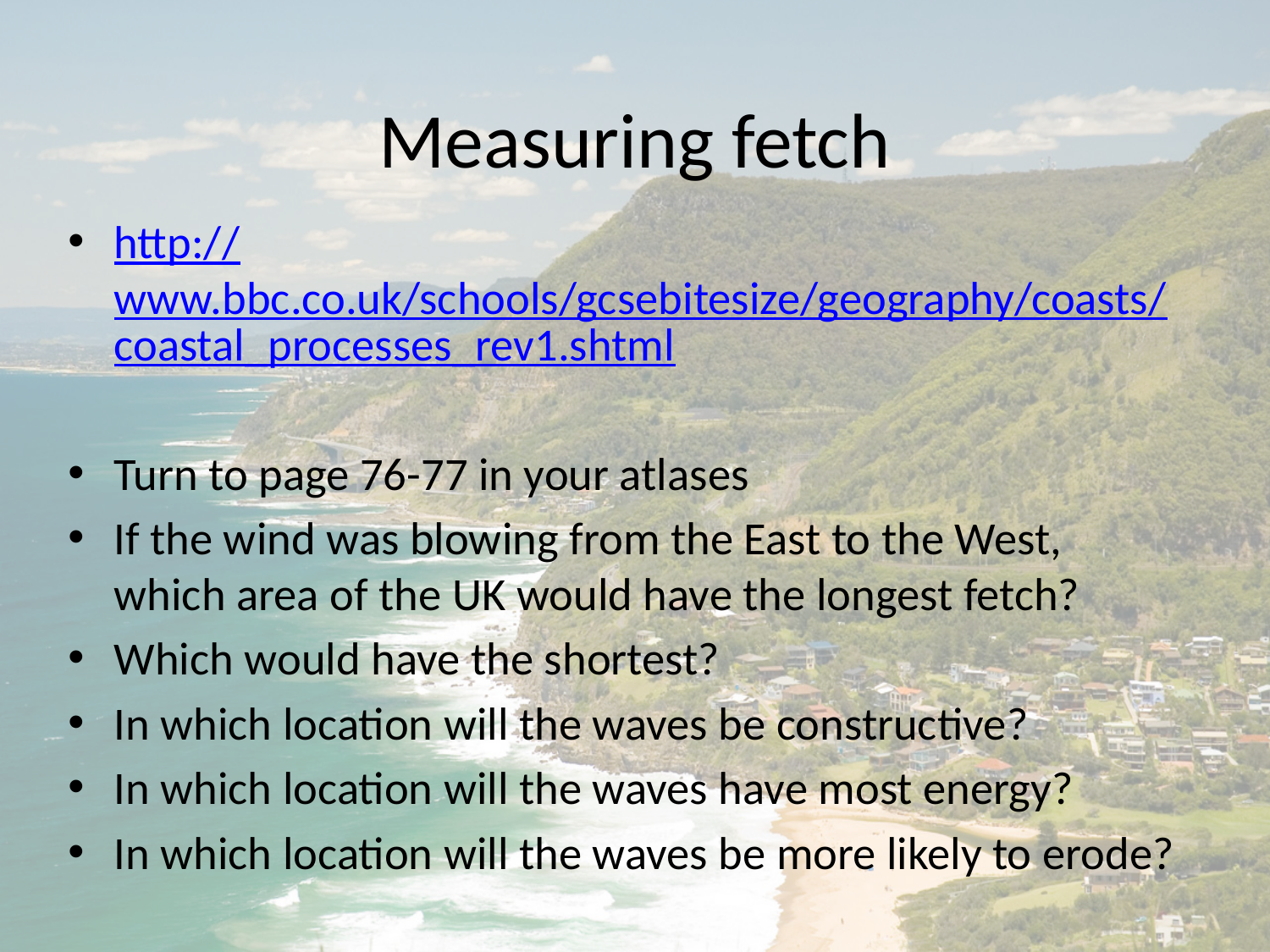

# Measuring fetch
http://www.bbc.co.uk/schools/gcsebitesize/geography/coasts/coastal_processes_rev1.shtml

Turn to page 76-77 in your atlases
If the wind was blowing from the East to the West, which area of the UK would have the longest fetch?
Which would have the shortest?
In which location will the waves be constructive?
In which location will the waves have most energy?
In which location will the waves be more likely to erode?